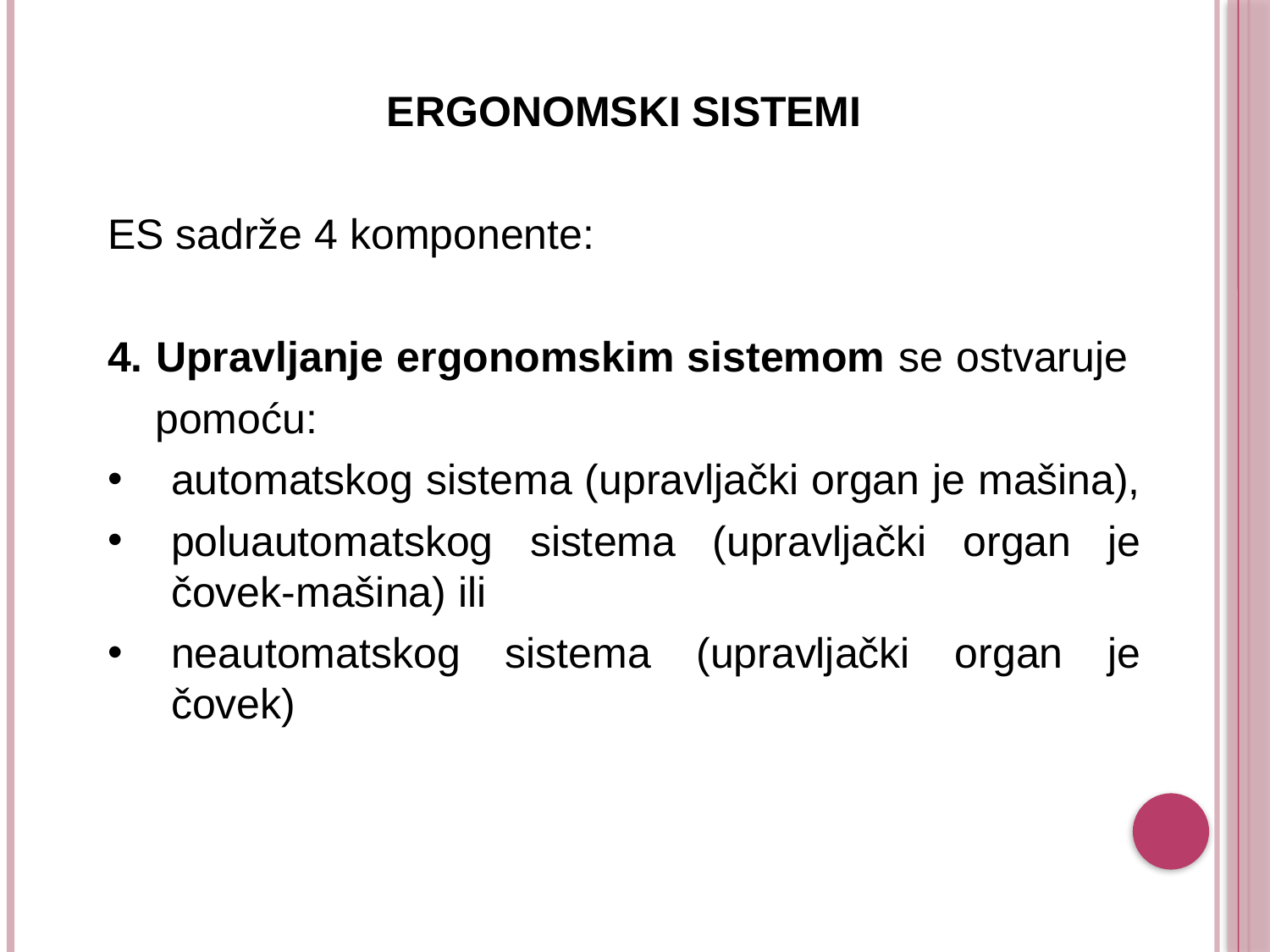

ERGONOMSKI SISTEMI

ES sadrže 4 komponente:

4. Upravljanje ergonomskim sistemom se ostvaruje
    pomoću:
automatskog sistema (upravljački organ je mašina),
poluautomatskog sistema (upravljački organ je čovek-mašina) ili
neautomatskog sistema (upravljački organ je čovek)